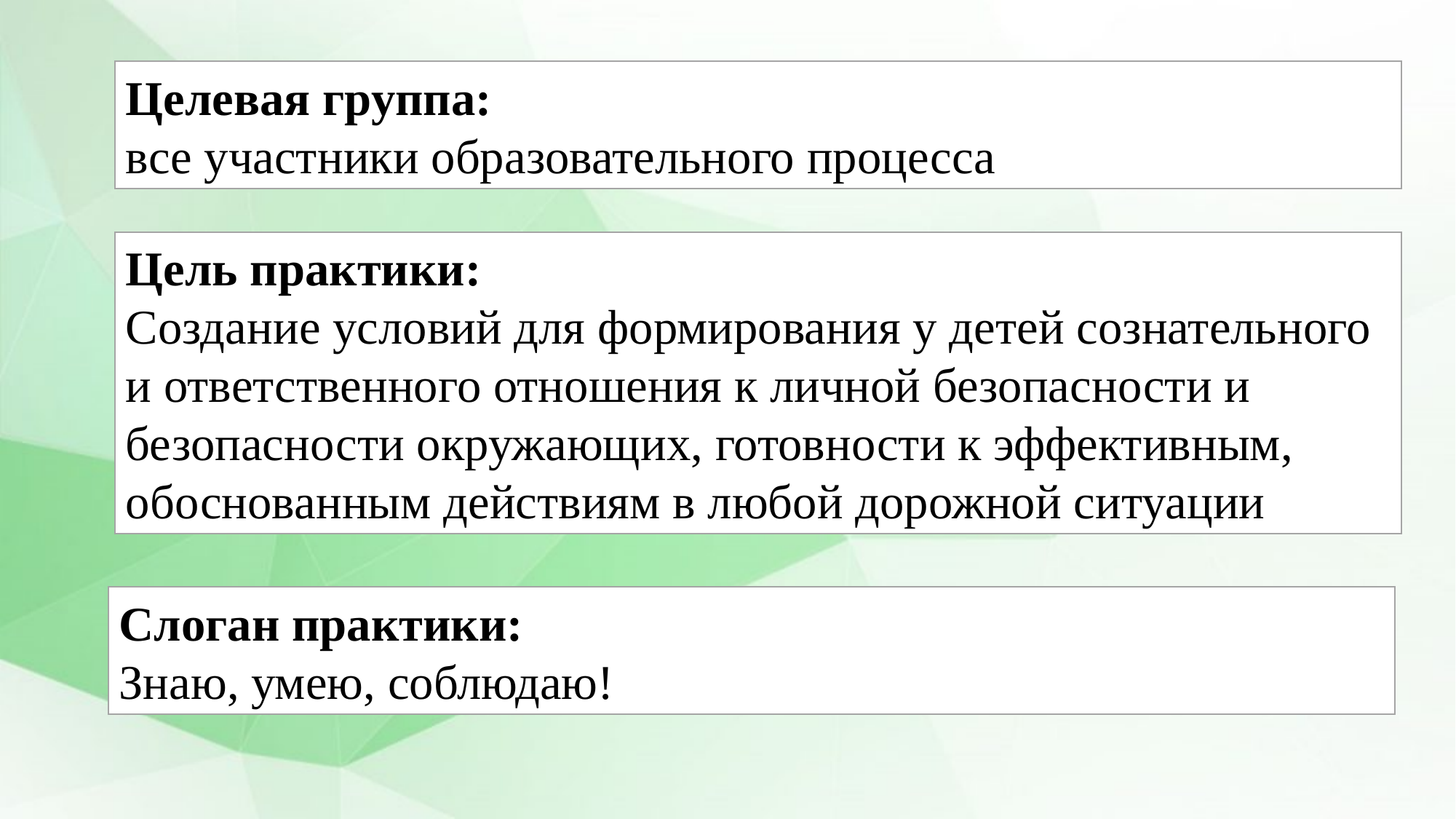

Целевая группа:
все участники образовательного процесса
Цель практики:
Создание условий для формирования у детей сознательного и ответственного отношения к личной безопасности и безопасности окружающих, готовности к эффективным, обоснованным действиям в любой дорожной ситуации
Слоган практики:
Знаю, умею, соблюдаю!